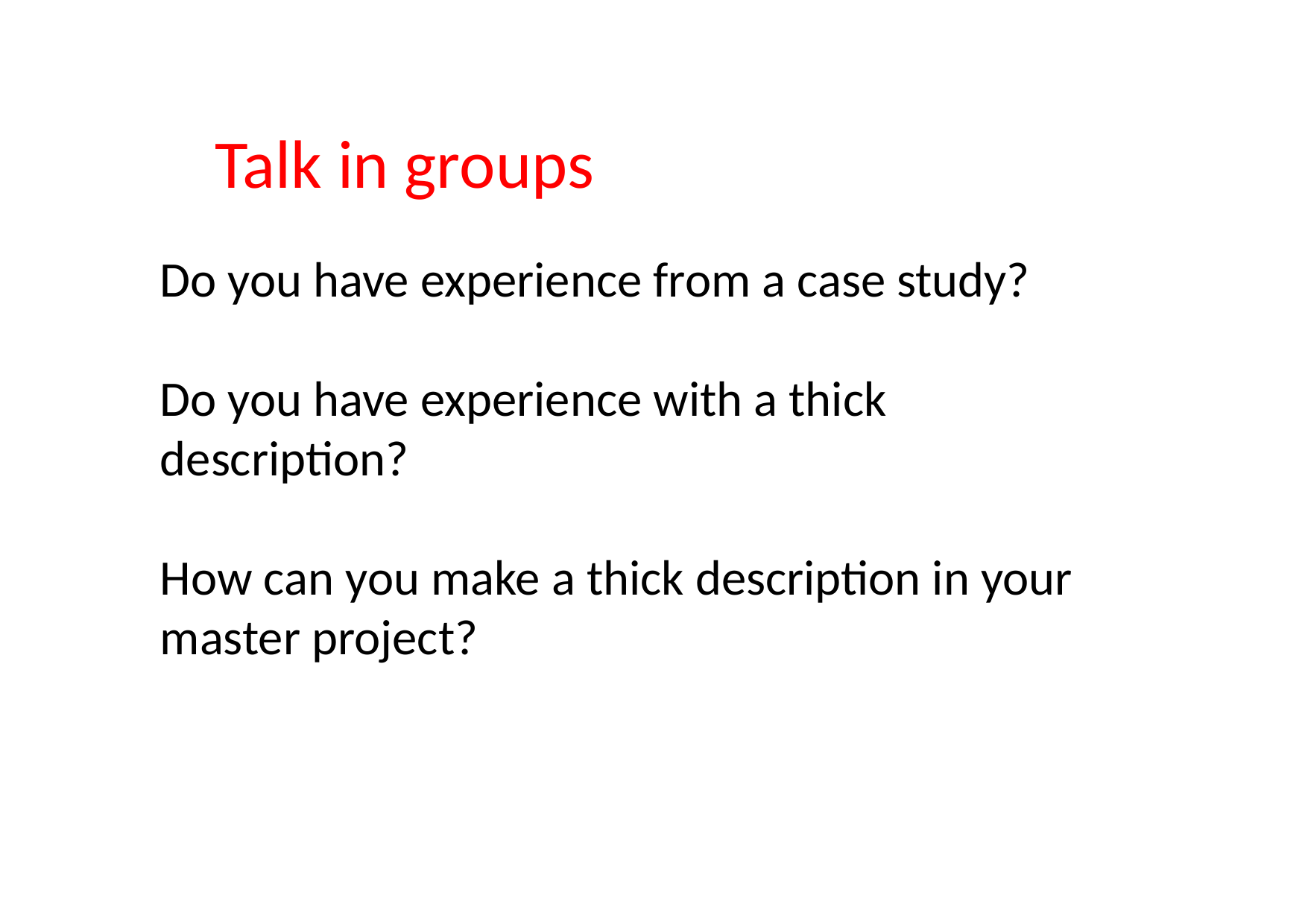

# Talk in groups
Do you have experience from a case study?

Do you have experience with a thick description?

How can you make a thick description in your master project?